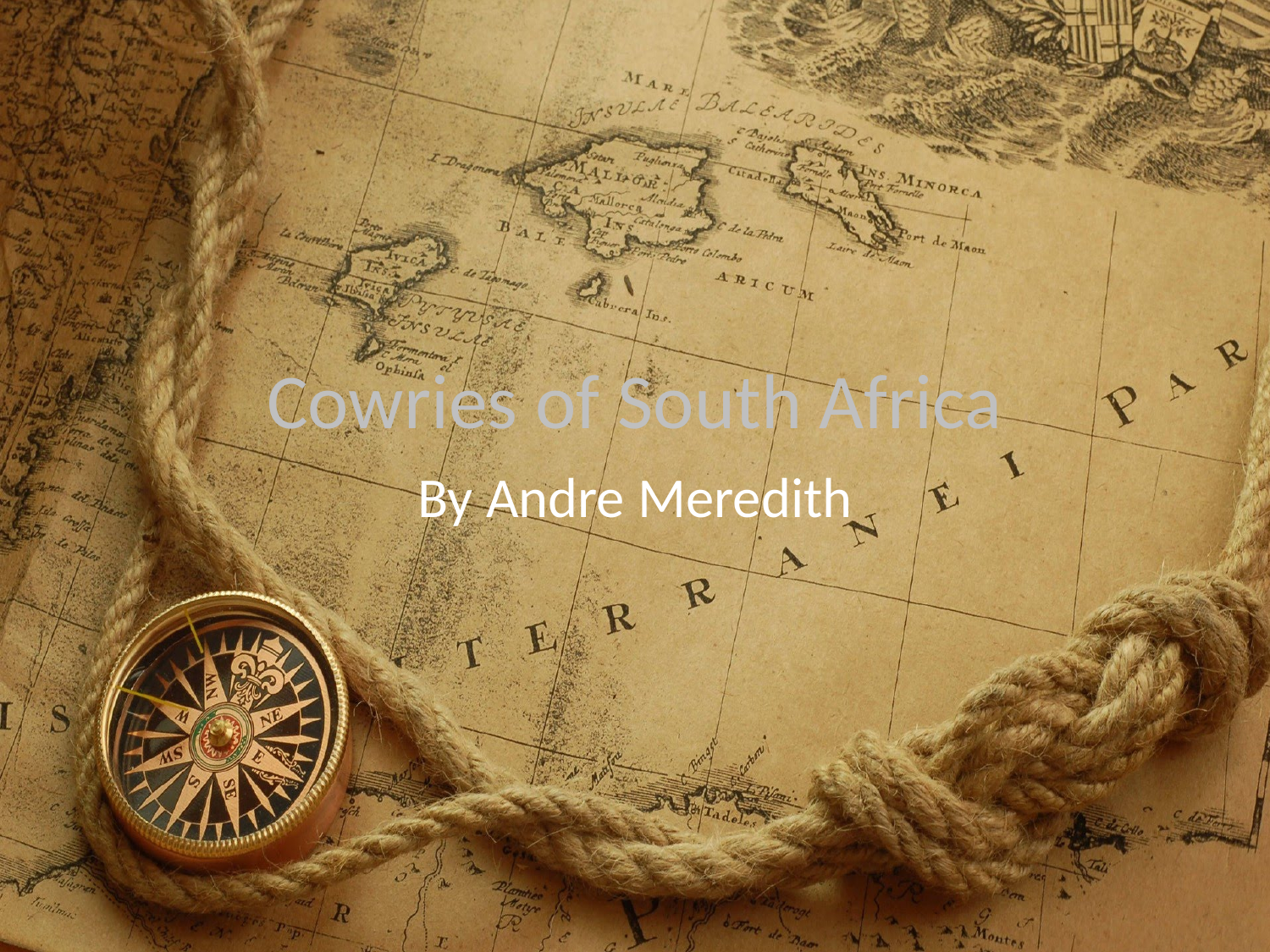

# Cowries of South Africa
By Andre Meredith